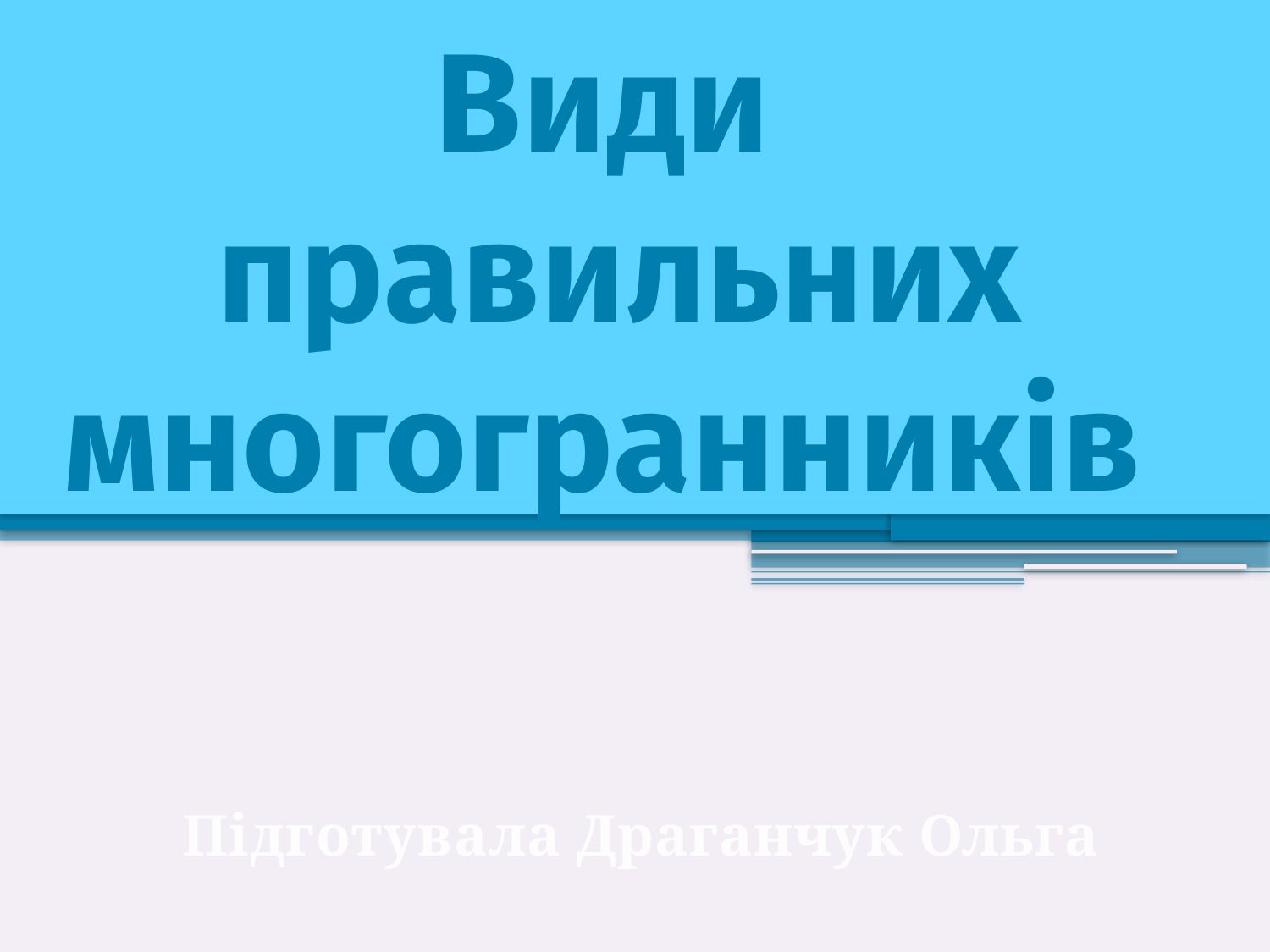

# Види правильних многогранників
Підготувала Драганчук Ольга